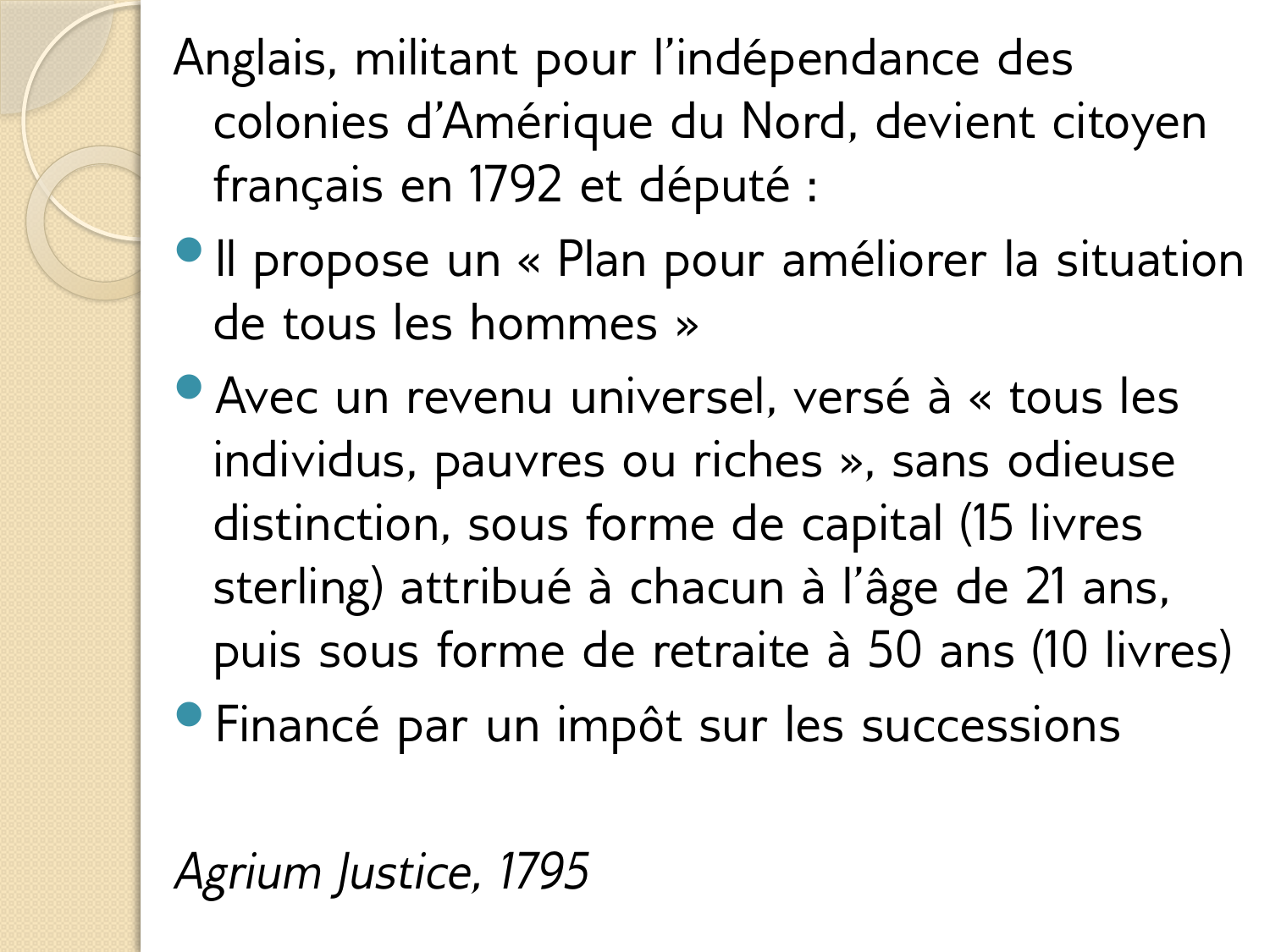

Anglais, militant pour l’indépendance des colonies d’Amérique du Nord, devient citoyen  français en 1792 et député :
Il propose un « Plan pour améliorer la situation de tous les hommes »
Avec un revenu universel, versé à « tous les individus, pauvres ou riches », sans odieuse distinction, sous forme de capital (15 livres sterling) attribué à chacun à l’âge de 21 ans, puis sous forme de retraite à 50 ans (10 livres)
Financé par un impôt sur les successions

Agrium Justice, 1795